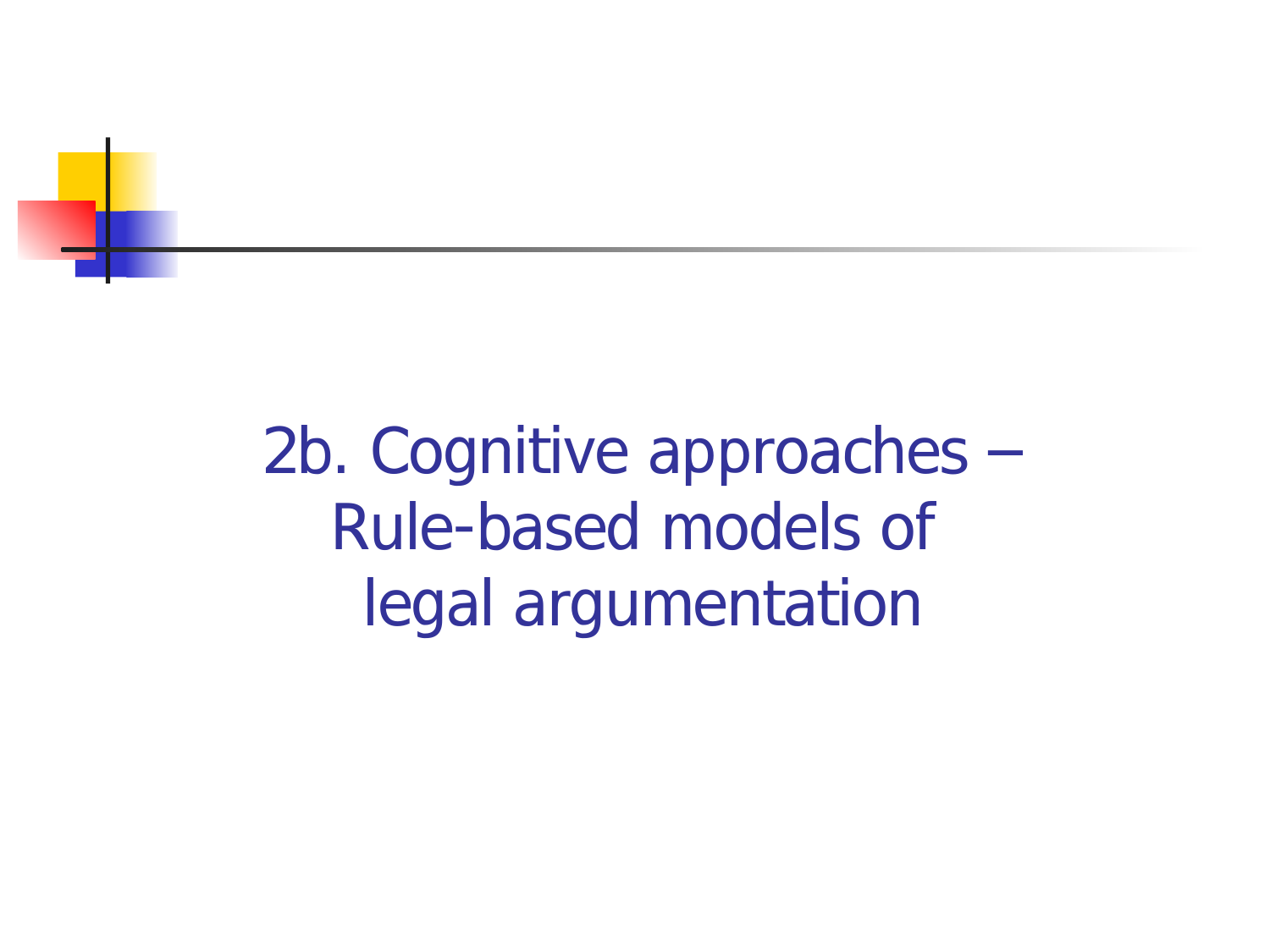

2b. Cognitive approaches –
Rule-based models of
legal argumentation